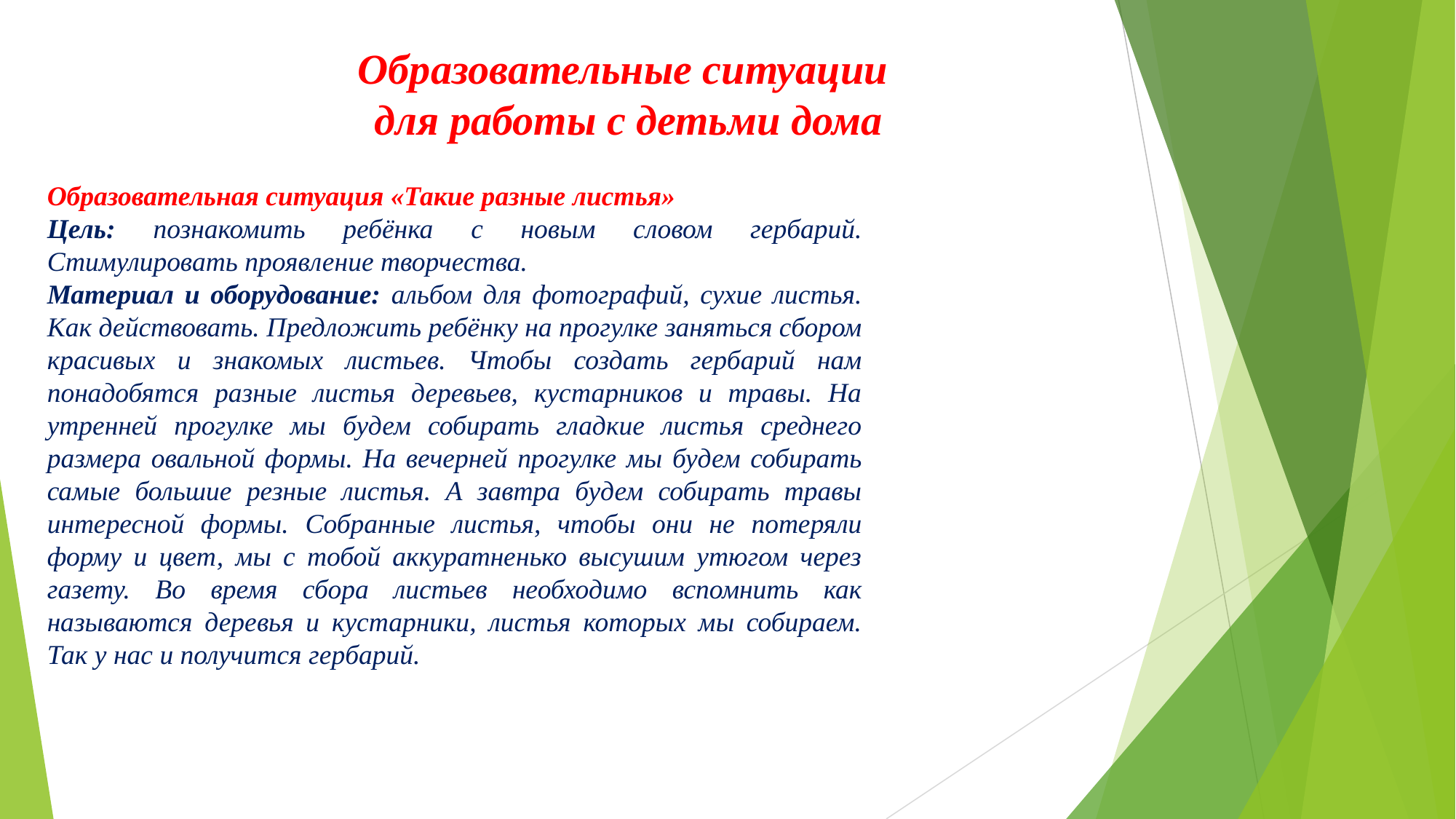

Образовательные ситуации
 для работы с детьми дома
Образовательная ситуация «Такие разные листья»
Цель: познакомить ребёнка с новым словом гербарий. Стимулировать проявление творчества.
Материал и оборудование: альбом для фотографий, сухие листья. Как действовать. Предложить ребёнку на прогулке заняться сбором красивых и знакомых листьев. Чтобы создать гербарий нам понадобятся разные листья деревьев, кустарников и травы. На утренней прогулке мы будем собирать гладкие листья среднего размера овальной формы. На вечерней прогулке мы будем собирать самые большие резные листья. А завтра будем собирать травы интересной формы. Собранные листья, чтобы они не потеряли форму и цвет, мы с тобой аккуратненько высушим утюгом через газету. Во время сбора листьев необходимо вспомнить как называются деревья и кустарники, листья которых мы собираем. Так у нас и получится гербарий.